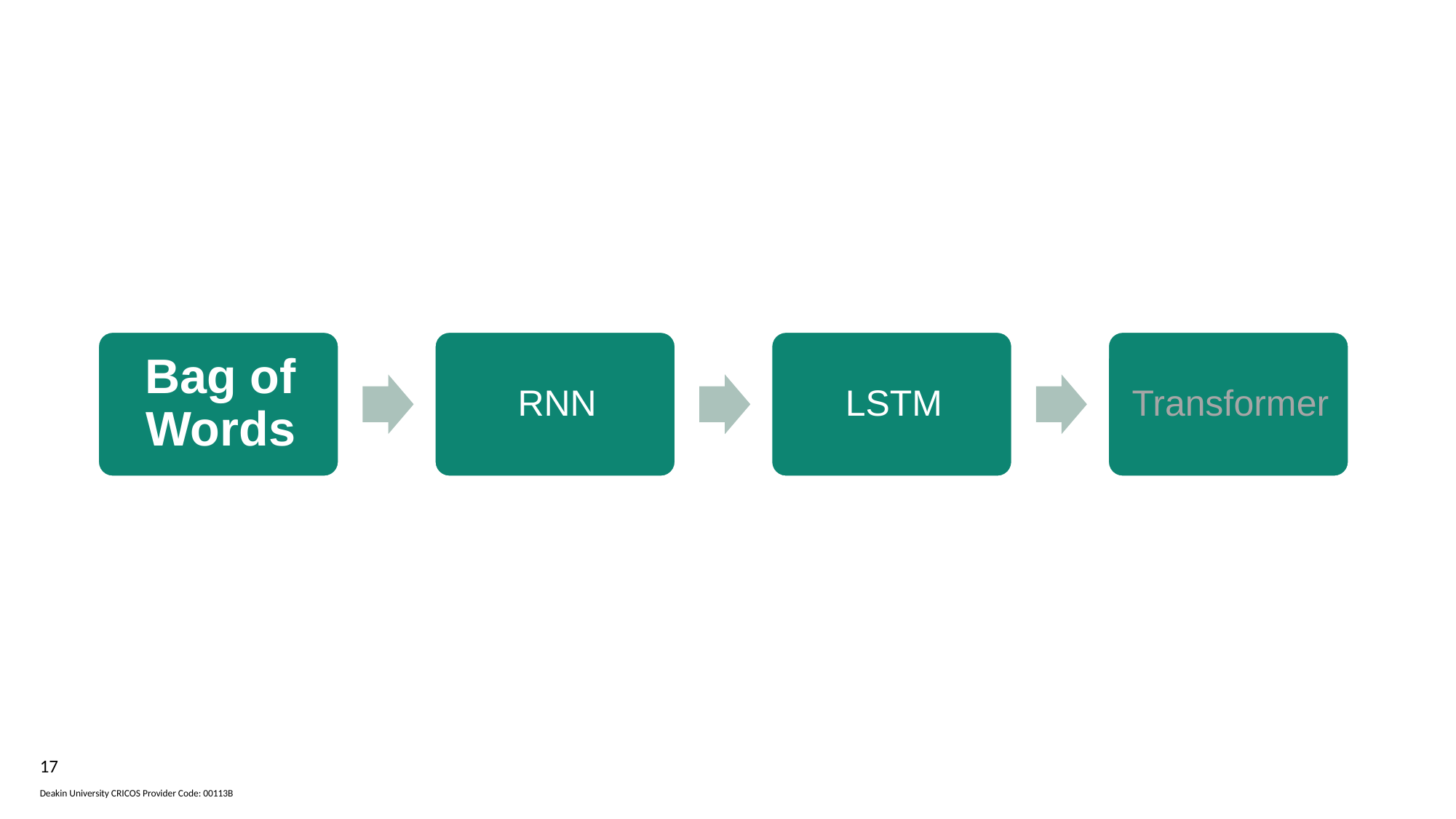

Bag of Words

RNN

LSTM

Transformer
17
Deakin University CRICOS Provider Code: 00113B